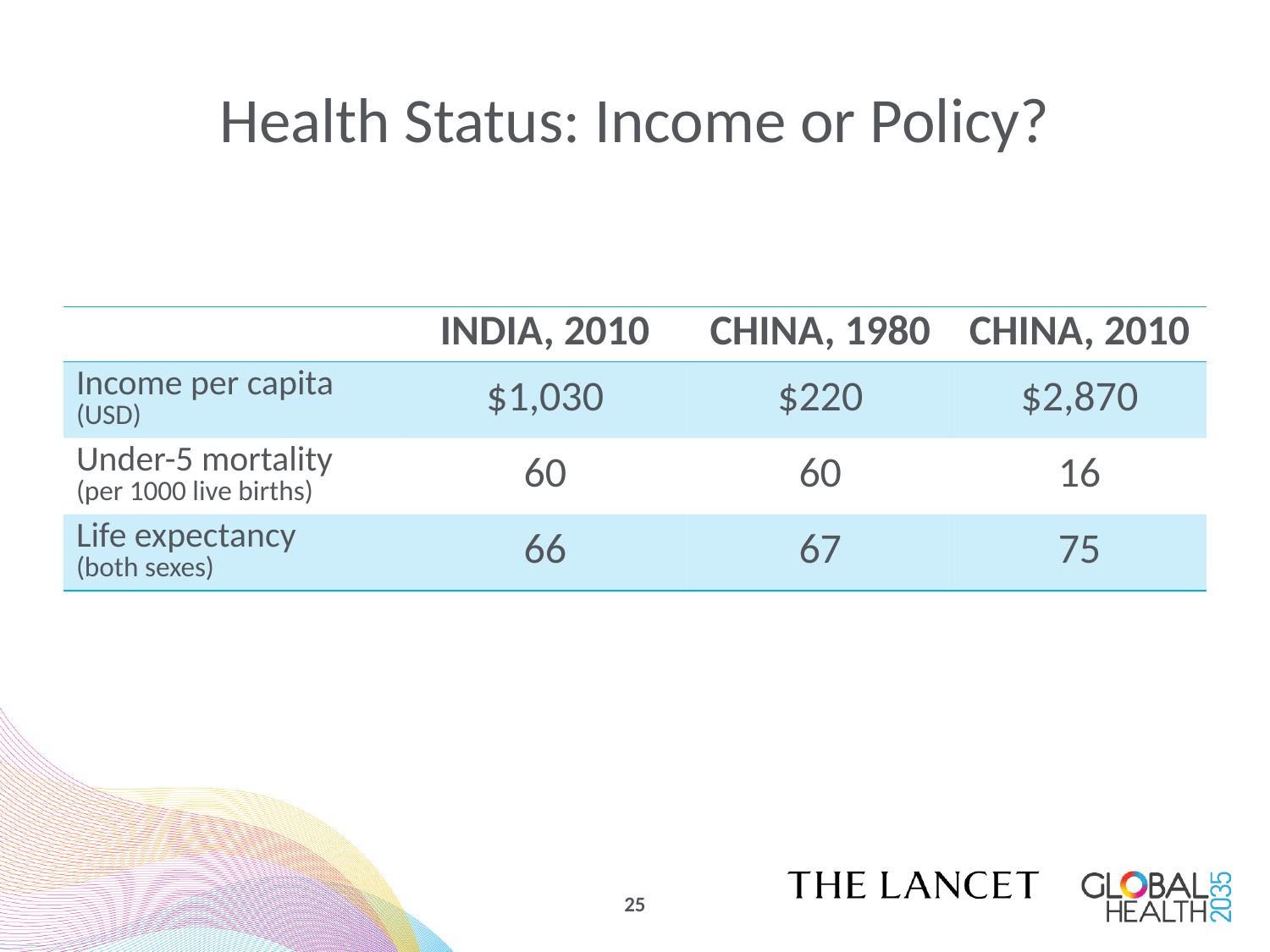

# Health Status: Income or Policy?
|  | INDIA, 2010 | CHINA, 1980 | CHINA, 2010 |
| --- | --- | --- | --- |
| Income per capita (USD) | $1,030 | $220 | $2,870 |
| Under-5 mortality (per 1000 live births) | 60 | 60 | 16 |
| Life expectancy (both sexes) | 66 | 67 | 75 |
25